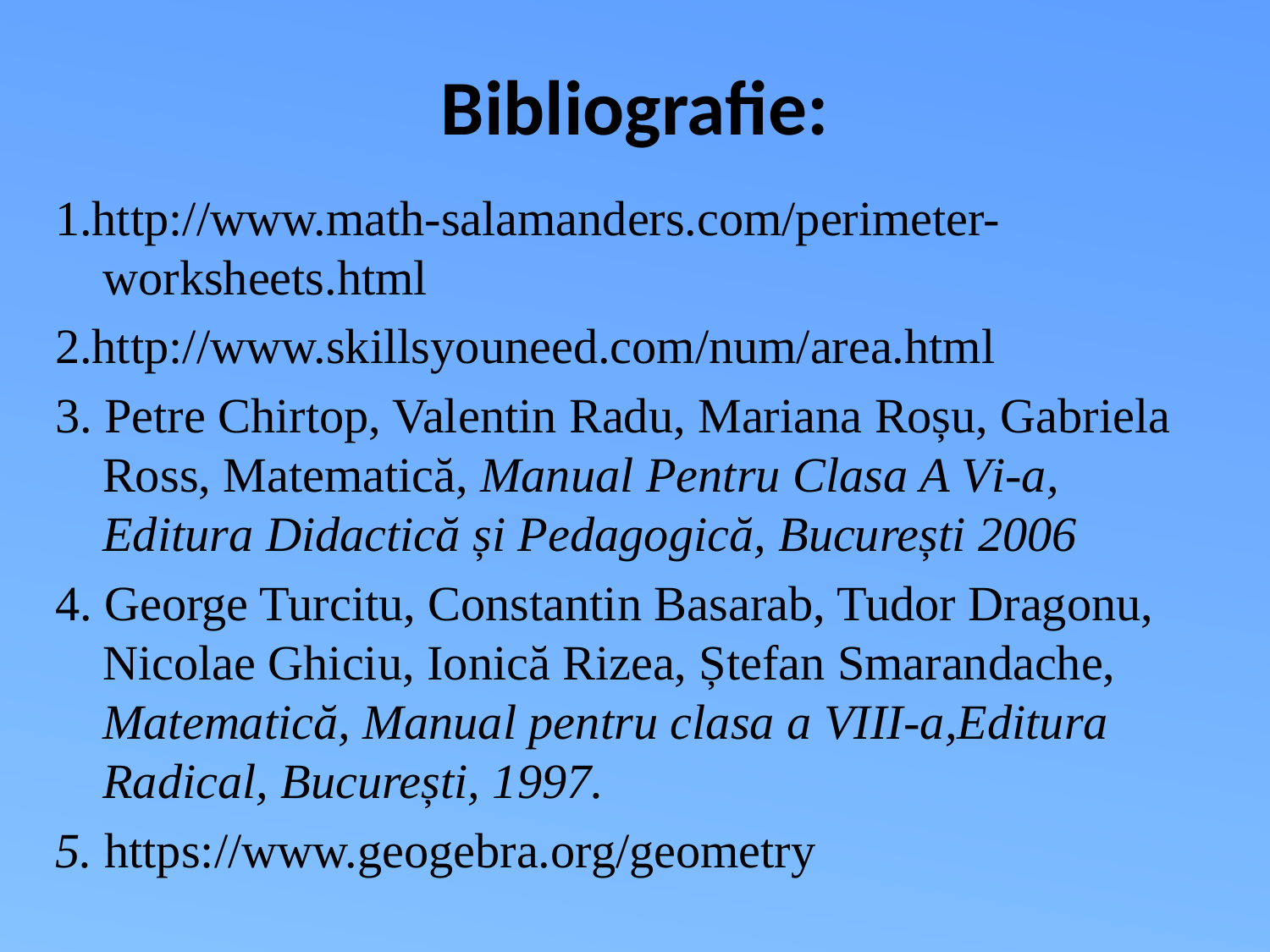

# Bibliografie:
1.http://www.math-salamanders.com/perimeter-worksheets.html
2.http://www.skillsyouneed.com/num/area.html
3. Petre Chirtop, Valentin Radu, Mariana Roșu, Gabriela Ross, Matematică, Manual Pentru Clasa A Vi-a, Editura Didactică și Pedagogică, București 2006
4. George Turcitu, Constantin Basarab, Tudor Dragonu, Nicolae Ghiciu, Ionică Rizea, Ștefan Smarandache, Matematică, Manual pentru clasa a VIII-a,Editura Radical, București, 1997.
5. https://www.geogebra.org/geometry